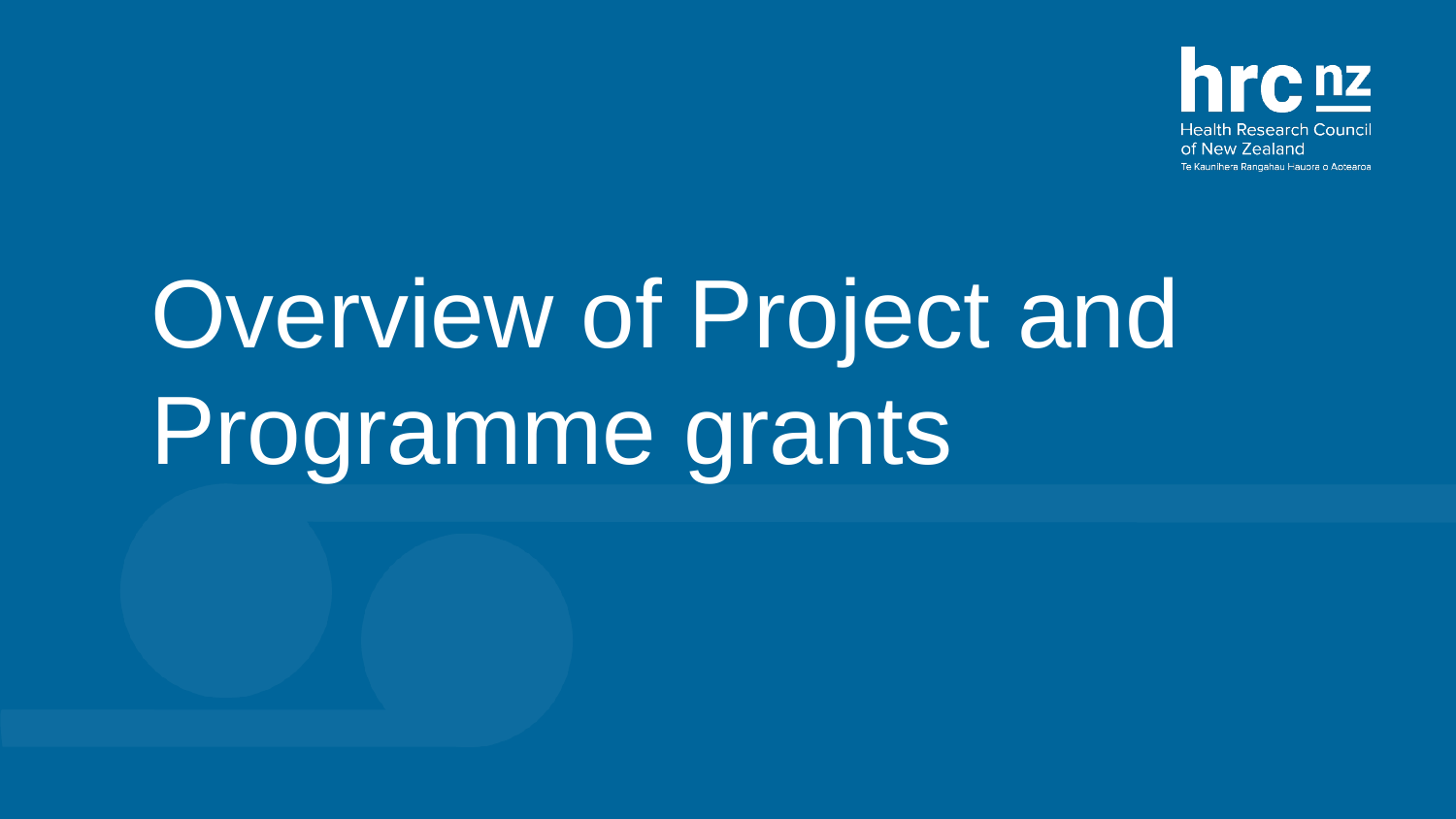

# Overview of Project and Programme grants